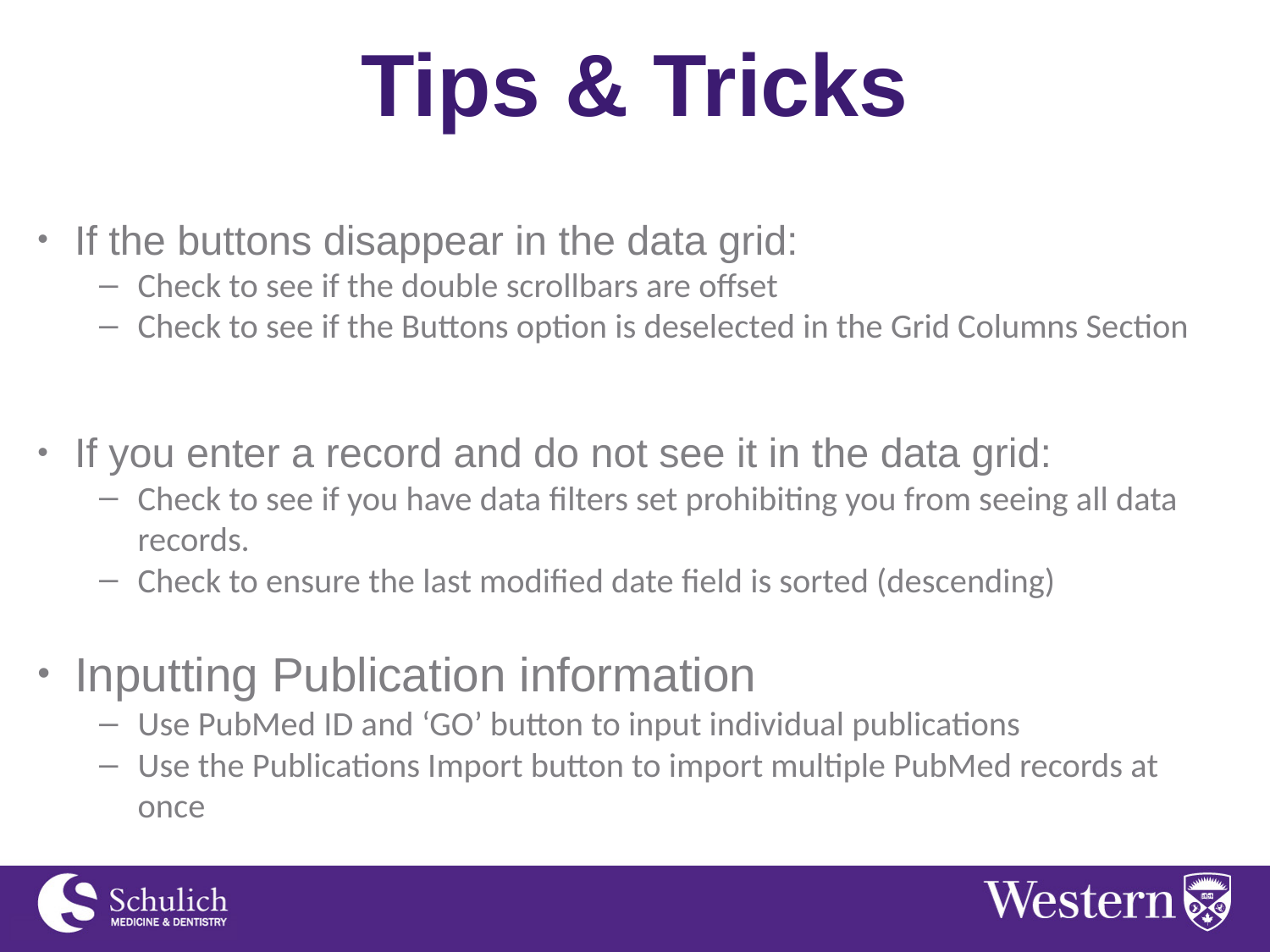

# Tips & Tricks
If the buttons disappear in the data grid:
Check to see if the double scrollbars are offset
Check to see if the Buttons option is deselected in the Grid Columns Section

If you enter a record and do not see it in the data grid:
Check to see if you have data filters set prohibiting you from seeing all data records.
Check to ensure the last modified date field is sorted (descending)
Inputting Publication information
Use PubMed ID and ‘GO’ button to input individual publications
Use the Publications Import button to import multiple PubMed records at once